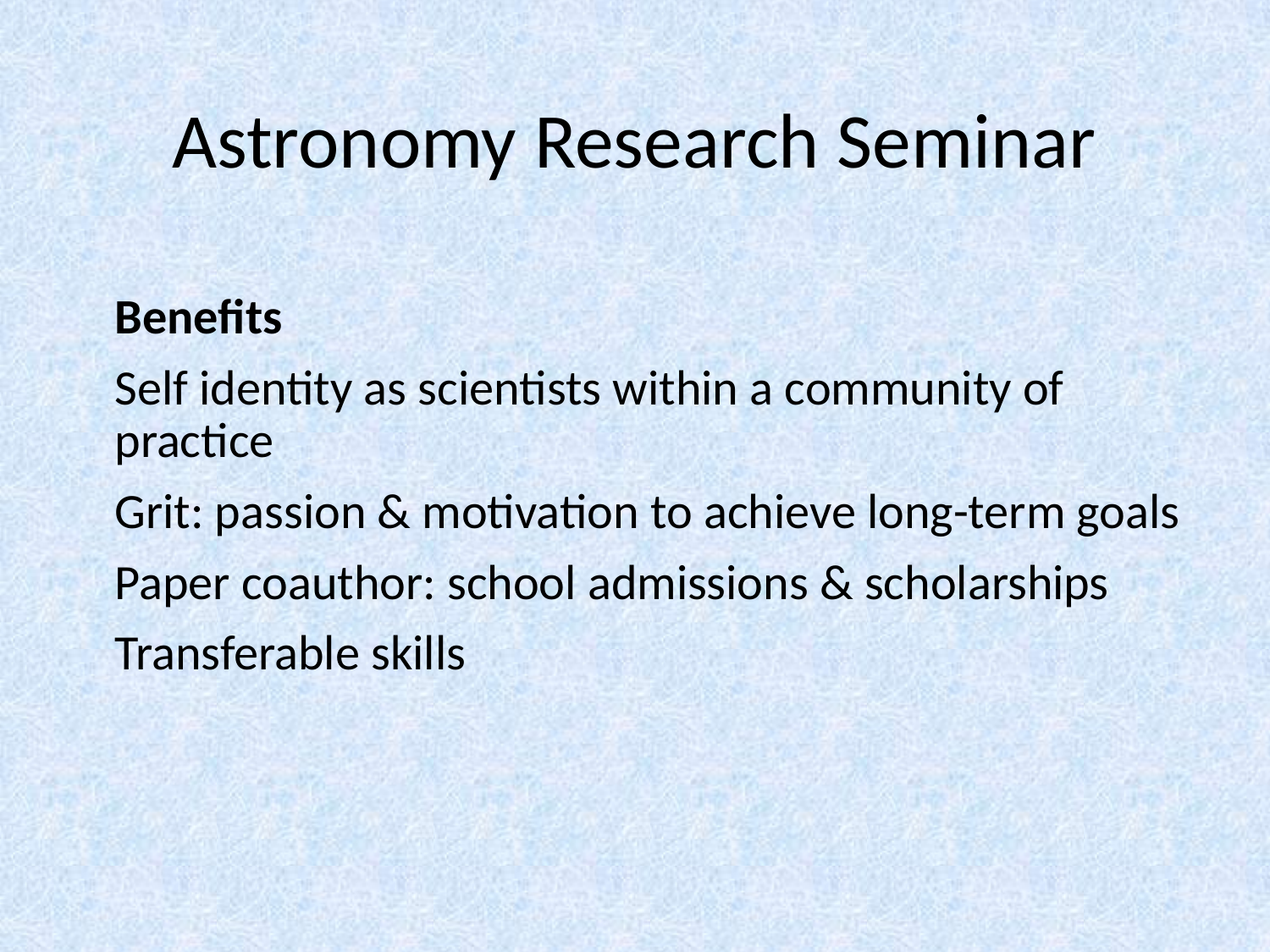

# Astronomy Research Seminar
Benefits
Self identity as scientists within a community of practice
Grit: passion & motivation to achieve long-term goals
Paper coauthor: school admissions & scholarships
Transferable skills